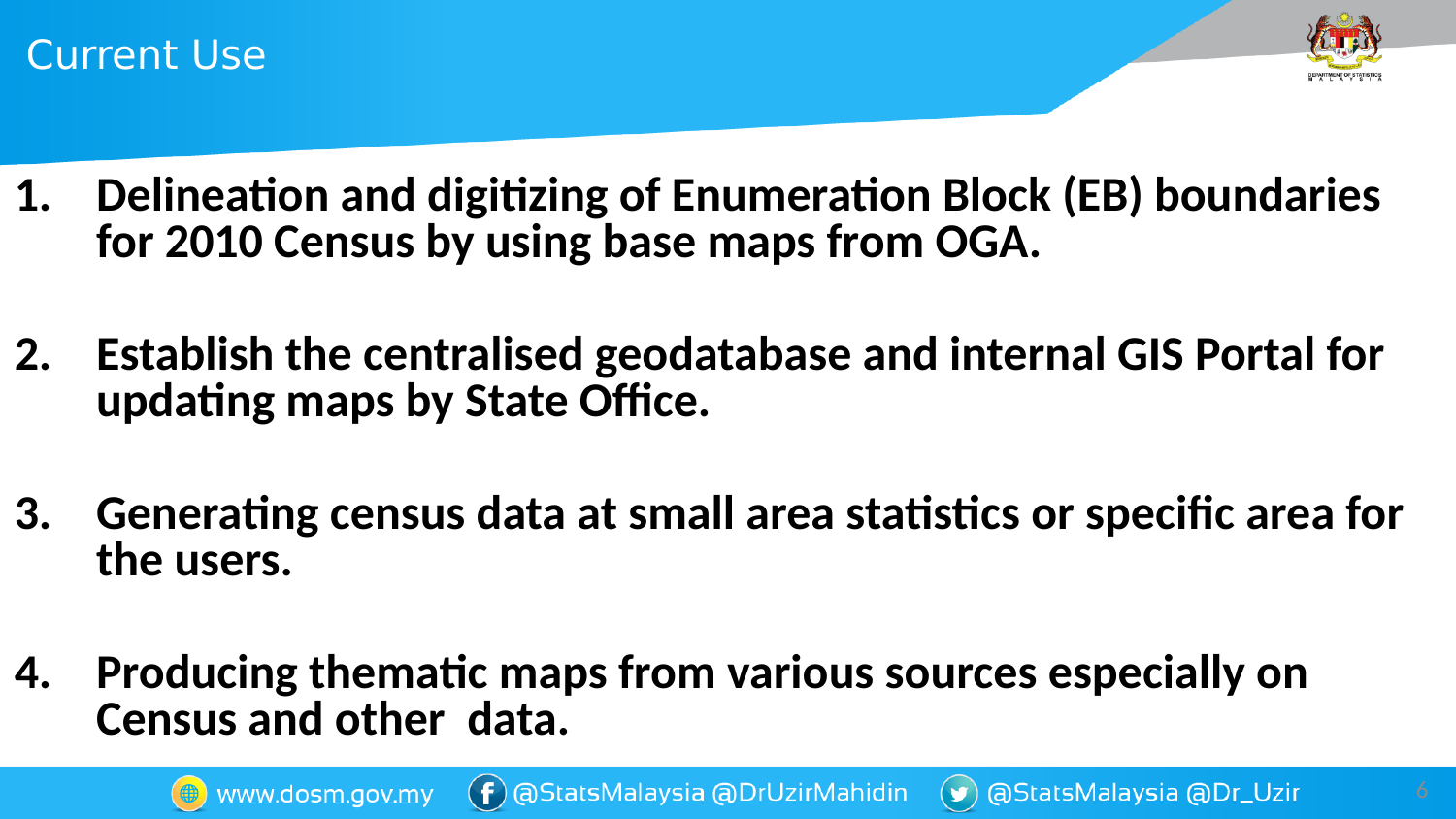

# Current Use
Delineation and digitizing of Enumeration Block (EB) boundaries for 2010 Census by using base maps from OGA.

Establish the centralised geodatabase and internal GIS Portal for updating maps by State Office.

Generating census data at small area statistics or specific area for the users.

Producing thematic maps from various sources especially on Census and other  data.

6